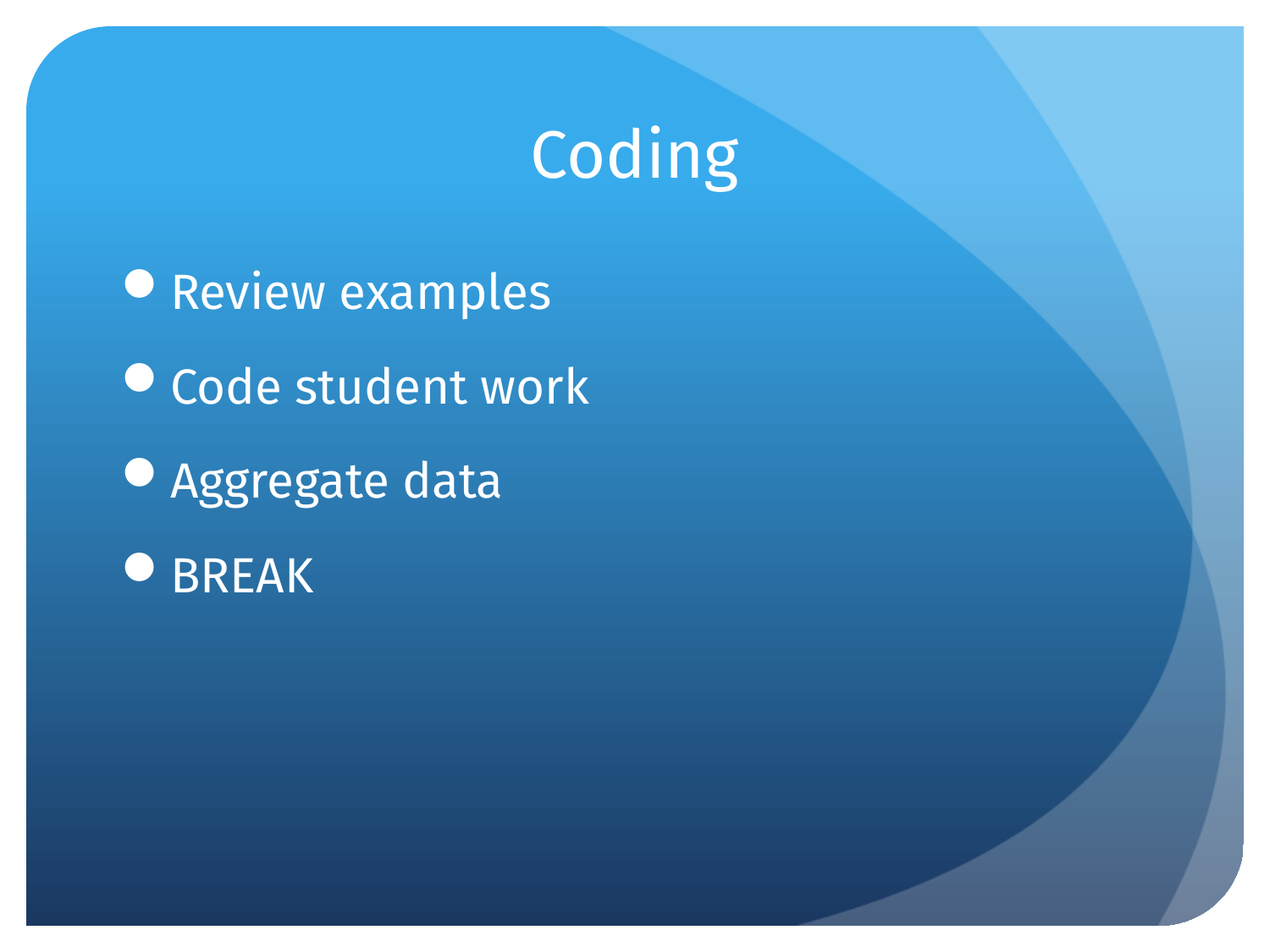

# Coding
Review examples
Code student work
Aggregate data
BREAK